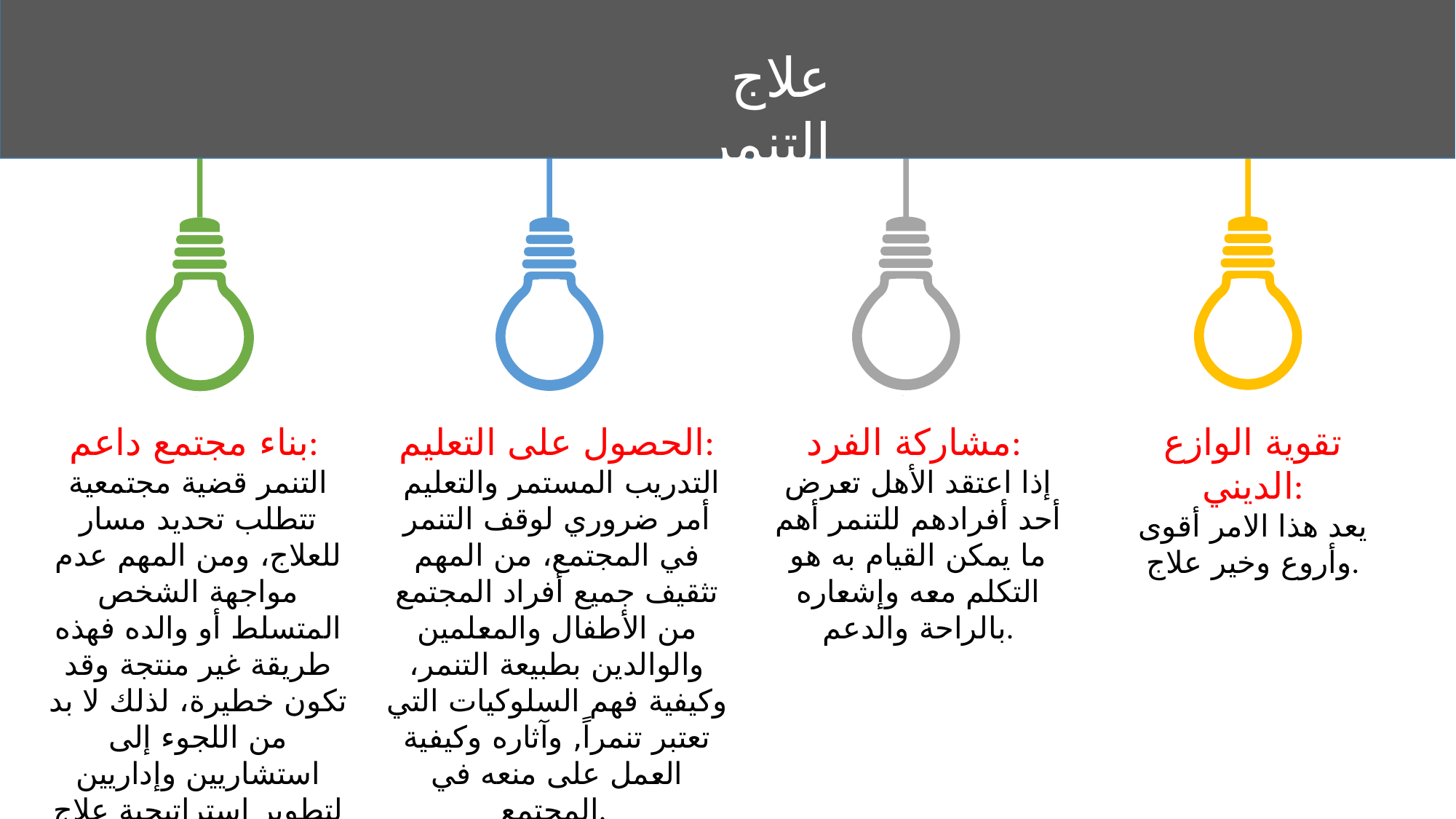

علاج التنمر

بناء مجتمع داعم:
التنمر قضية مجتمعية تتطلب تحديد مسار للعلاج، ومن المهم عدم مواجهة الشخص المتسلط أو والده فهذه طريقة غير منتجة وقد تكون خطيرة، لذلك لا بد من اللجوء إلى استشاريين وإداريين لتطوير استراتيجية علاج التنمر.
الحصول على التعليم:
 التدريب المستمر والتعليم أمر ضروري لوقف التنمر في المجتمع، من المهم تثقيف جميع أفراد المجتمع من الأطفال والمعلمين والوالدين بطبيعة التنمر، وكيفية فهم السلوكيات التي تعتبر تنمراً, وآثاره وكيفية العمل على منعه في المجتمع.
مشاركة الفرد:
إذا اعتقد الأهل تعرض أحد أفرادهم للتنمر أهم ما يمكن القيام به هو التكلم معه وإشعاره بالراحة والدعم.
تقوية الوازع الديني:
يعد هذا الامر أقوى وأروع وخير علاج.